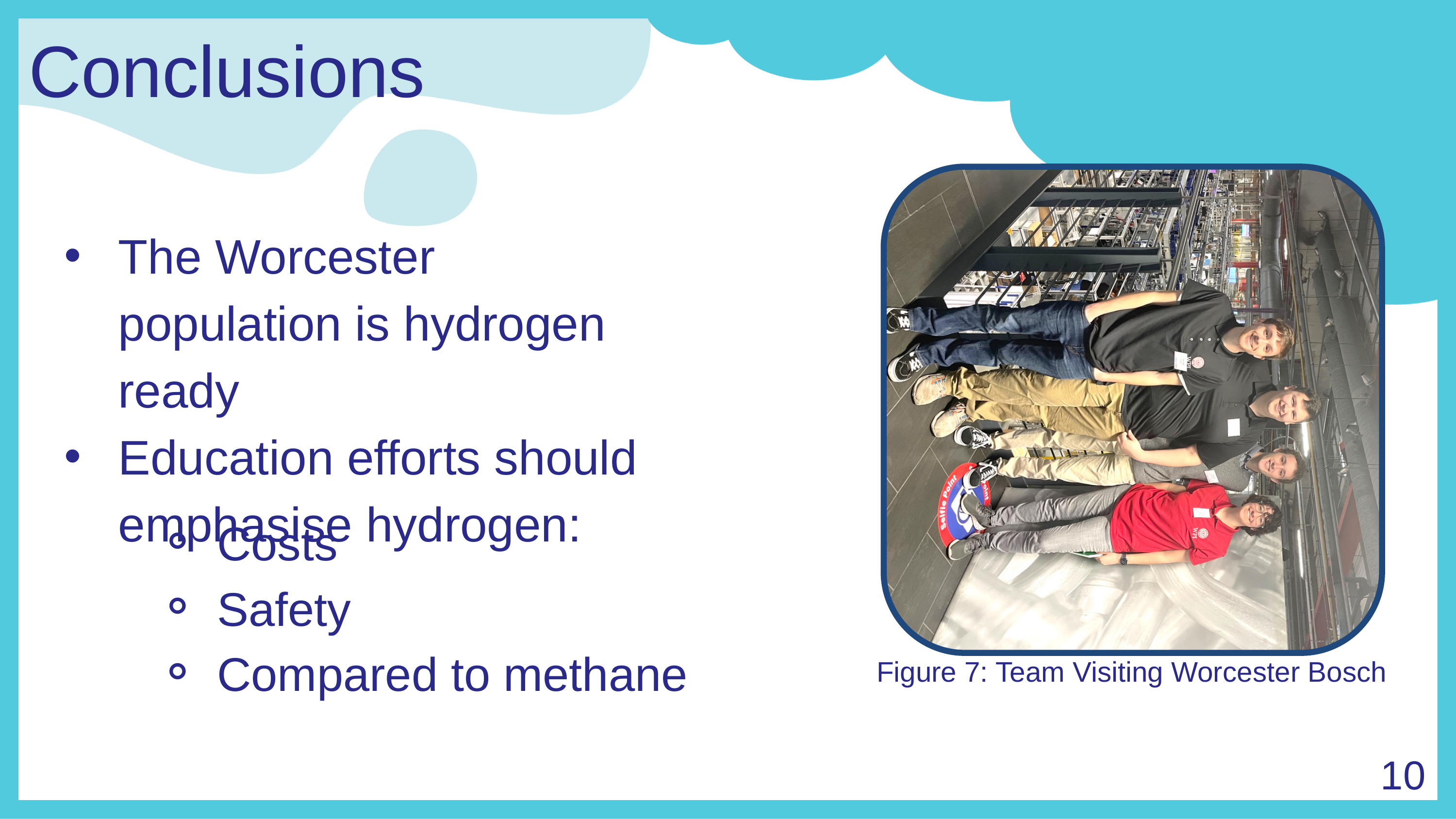

Conclusions

The Worcester population is hydrogen ready
Education efforts should emphasise hydrogen:
Costs
Safety
Compared to methane
Figure 7: Team Visiting Worcester Bosch
10